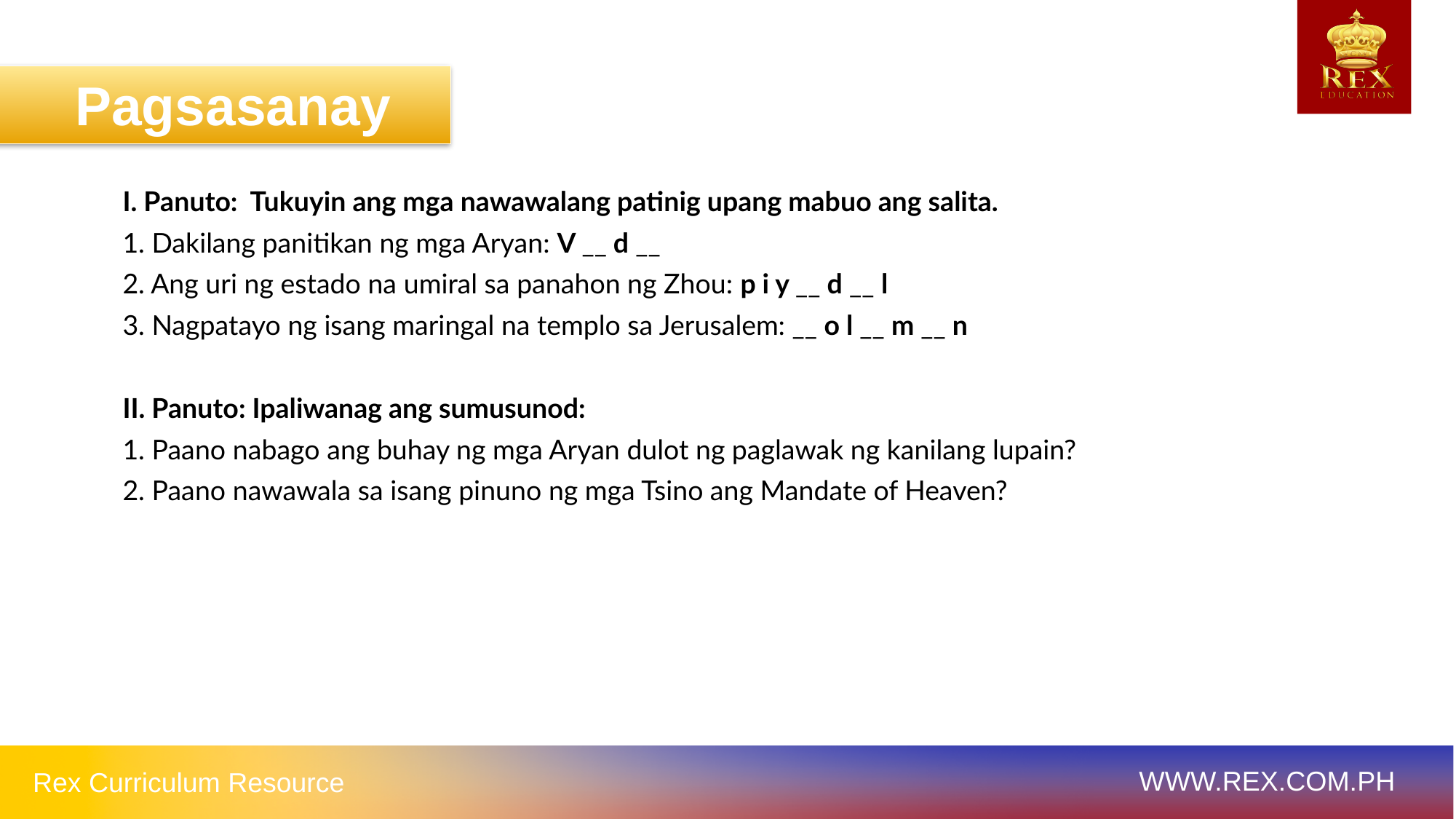

Pagsasanay

I. Panuto:  Tukuyin ang mga nawawalang patinig upang mabuo ang salita.
1. Dakilang panitikan ng mga Aryan: V __ d __
2. Ang uri ng estado na umiral sa panahon ng Zhou: p i y __ d __ l
3. Nagpatayo ng isang maringal na templo sa Jerusalem: __ o l __ m __ n

II. Panuto: Ipaliwanag ang sumusunod:
1. Paano nabago ang buhay ng mga Aryan dulot ng paglawak ng kanilang lupain?
2. Paano nawawala sa isang pinuno ng mga Tsino ang Mandate of Heaven?